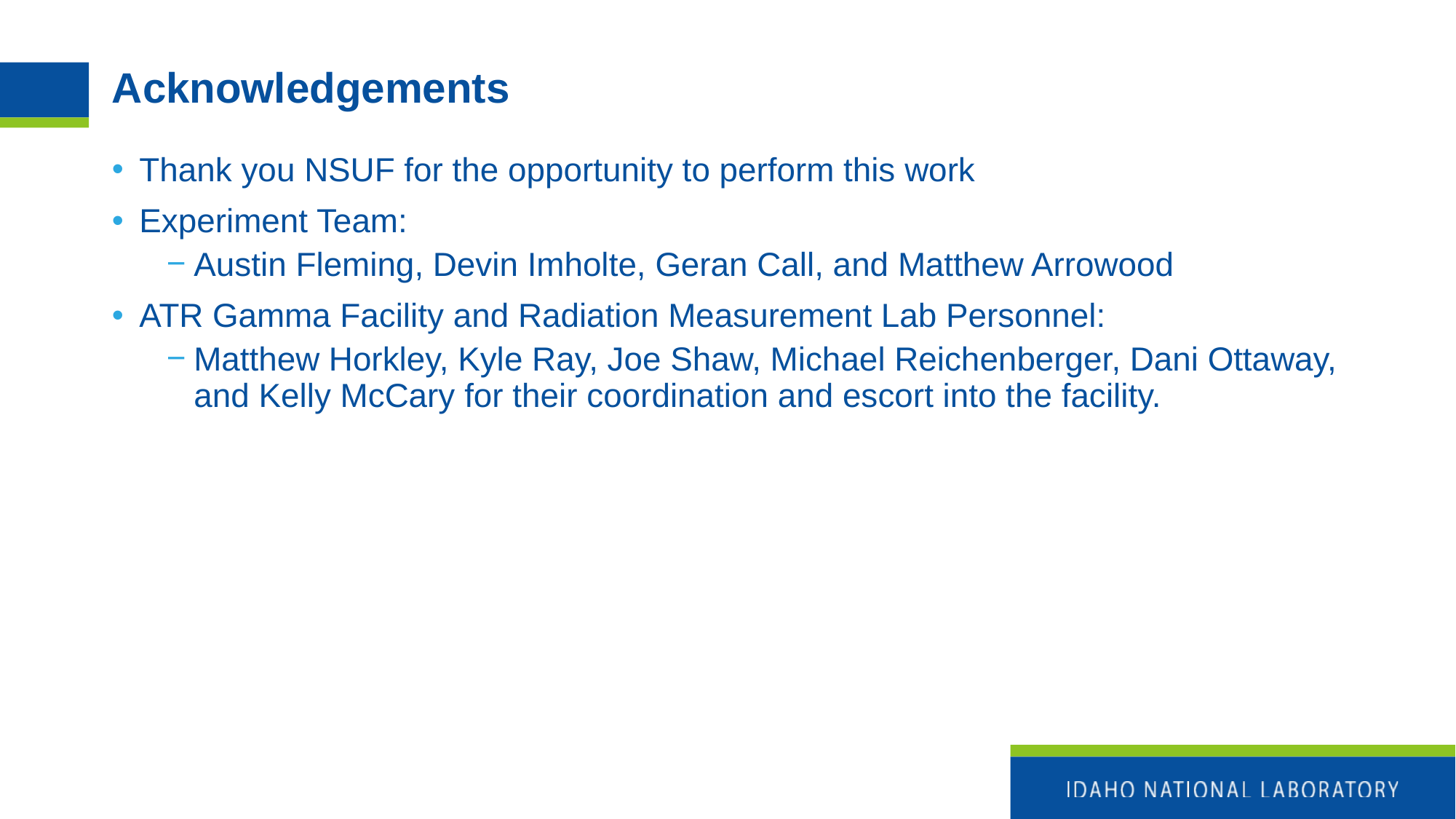

# Acknowledgements
Thank you NSUF for the opportunity to perform this work
Experiment Team:
Austin Fleming, Devin Imholte, Geran Call, and Matthew Arrowood
ATR Gamma Facility and Radiation Measurement Lab Personnel:
Matthew Horkley, Kyle Ray, Joe Shaw, Michael Reichenberger, Dani Ottaway, and Kelly McCary for their coordination and escort into the facility.